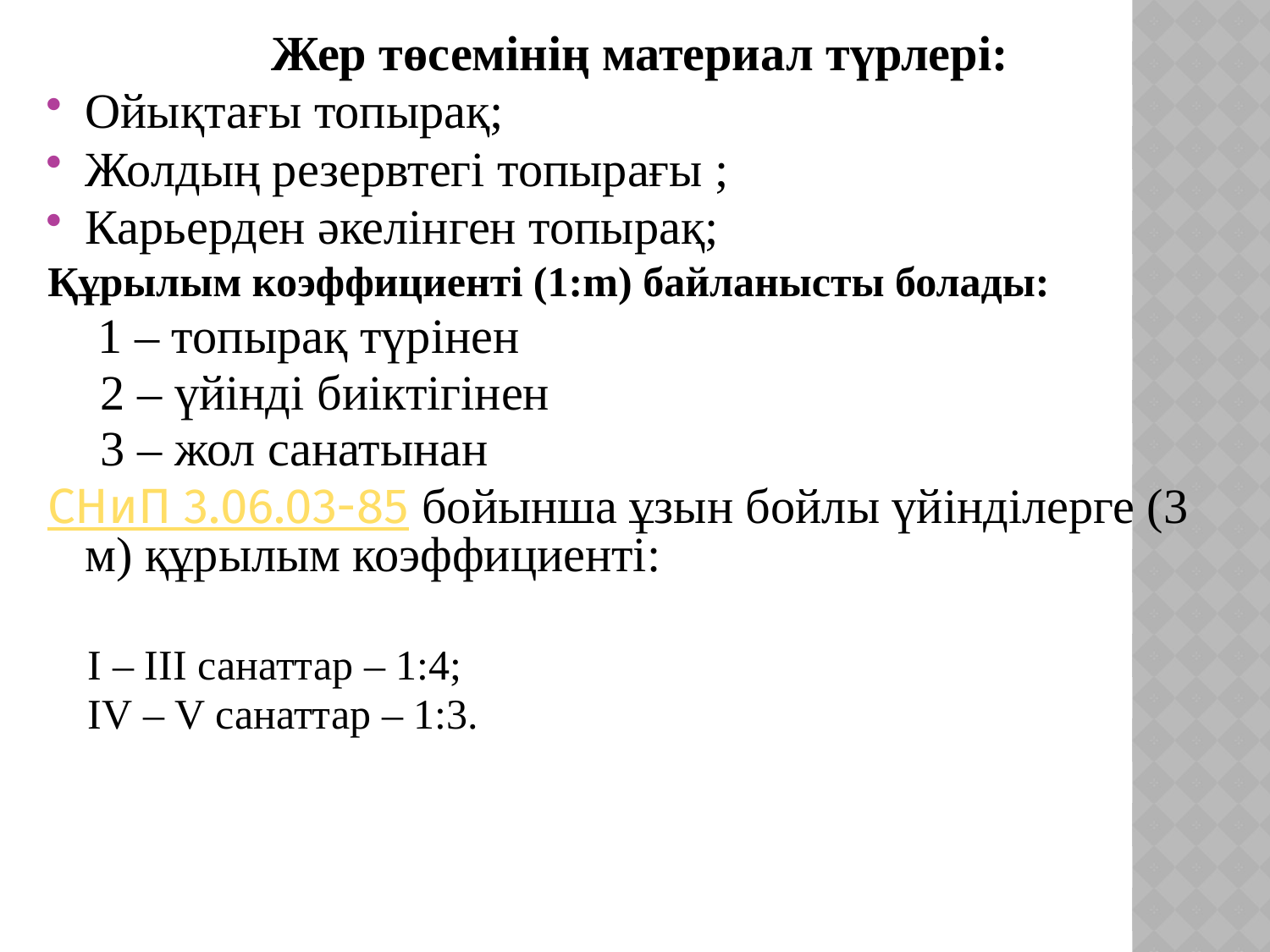

Жер төсемінің материал түрлері:
Ойықтағы топырақ;
Жолдың резервтегі топырағы ;
Карьерден әкелінген топырақ;
Құрылым коэффициенті (1:m) байланысты болады:
	 1 – топырақ түрінен
 2 – үйінді биіктігінен
 3 – жол санатынан
СНиП 3.06.03-85 бойынша ұзын бойлы үйінділерге (3 м) құрылым коэффициенті:

I – III санаттар – 1:4;
IV – V санаттар – 1:3.